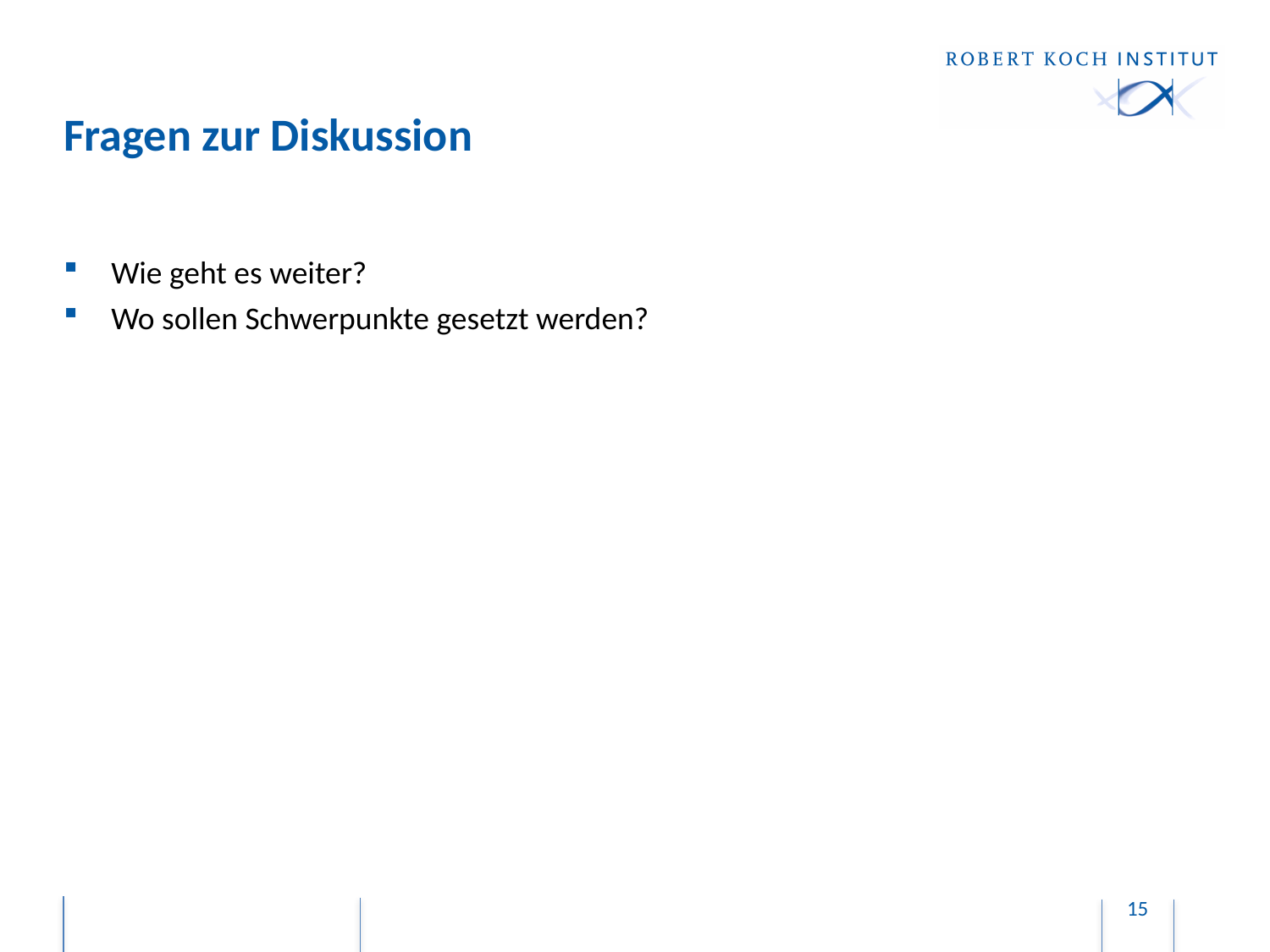

# Fragen zur Diskussion
Wie geht es weiter?
Wo sollen Schwerpunkte gesetzt werden?
15